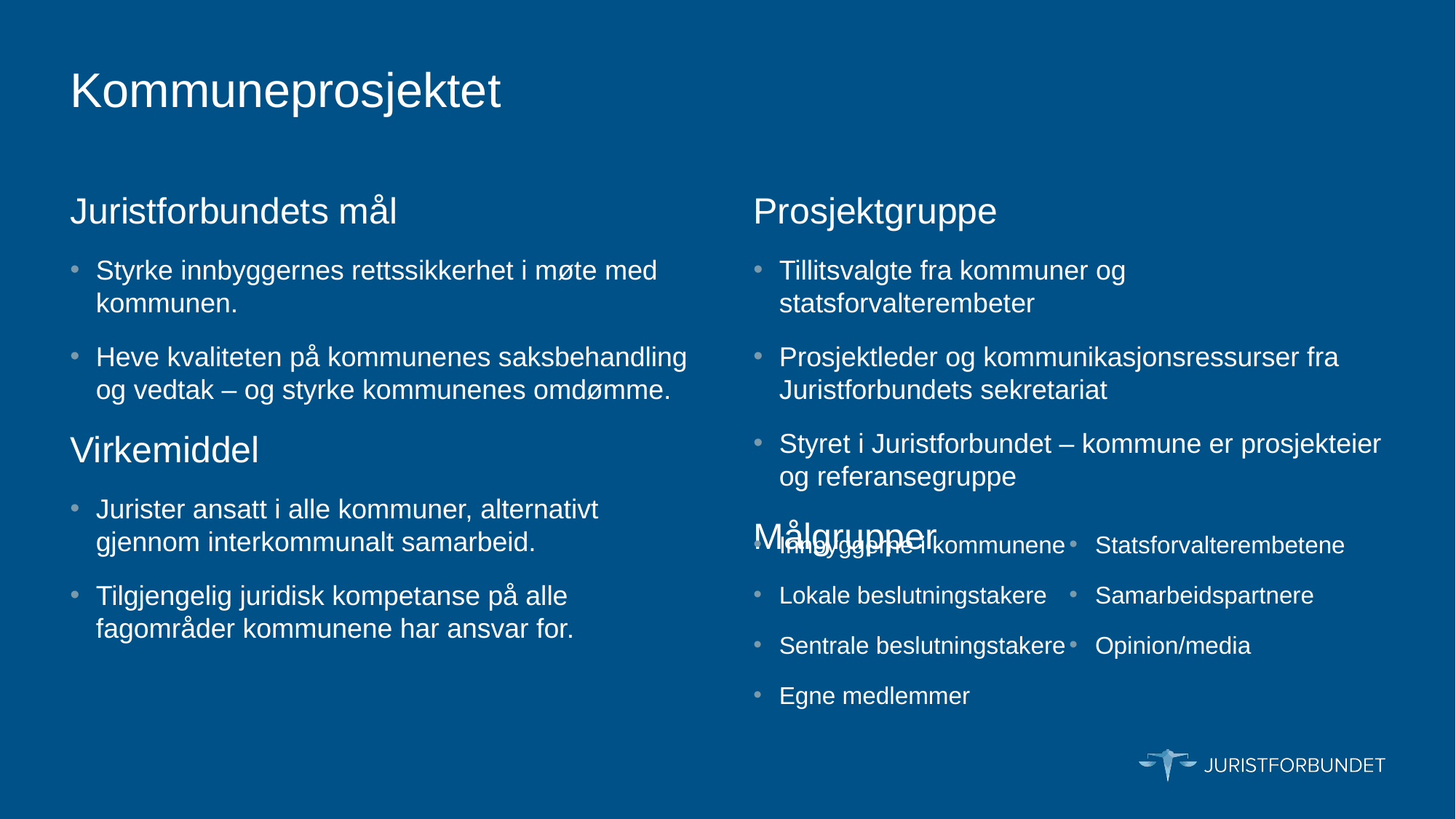

# Kommuneprosjektet
Juristforbundets mål
Styrke innbyggernes rettssikkerhet i møte med kommunen.
Heve kvaliteten på kommunenes saksbehandling
og vedtak – og styrke kommunenes omdømme.
Virkemiddel
Jurister ansatt i alle kommuner, alternativt gjennom interkommunalt samarbeid.
Tilgjengelig juridisk kompetanse på alle fagområder kommunene har ansvar for.

Prosjektgruppe
Tillitsvalgte fra kommuner og statsforvalterembeter
Prosjektleder og kommunikasjonsressurser fra Juristforbundets sekretariat
Styret i Juristforbundet – kommune er prosjekteier og referansegruppe
Målgrupper

Innbyggerne i kommunene
Lokale beslutningstakere
Sentrale beslutningstakere
Egne medlemmer
Statsforvalterembetene
Samarbeidspartnere
Opinion/media